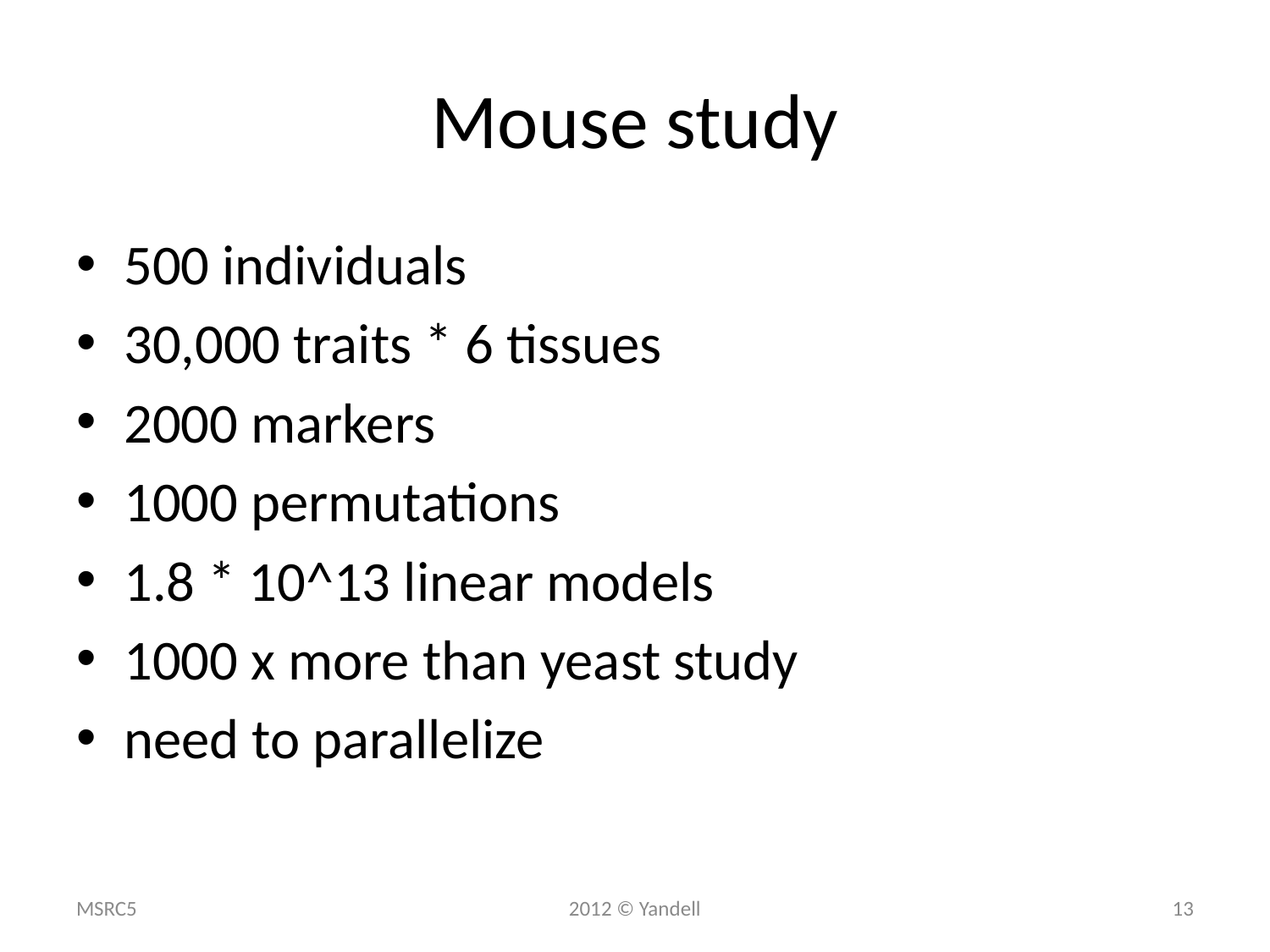

# Mouse study
500 individuals
30,000 traits * 6 tissues
2000 markers
1000 permutations
1.8 * 10^13 linear models
1000 x more than yeast study
need to parallelize
MSRC5
2012 © Yandell
13